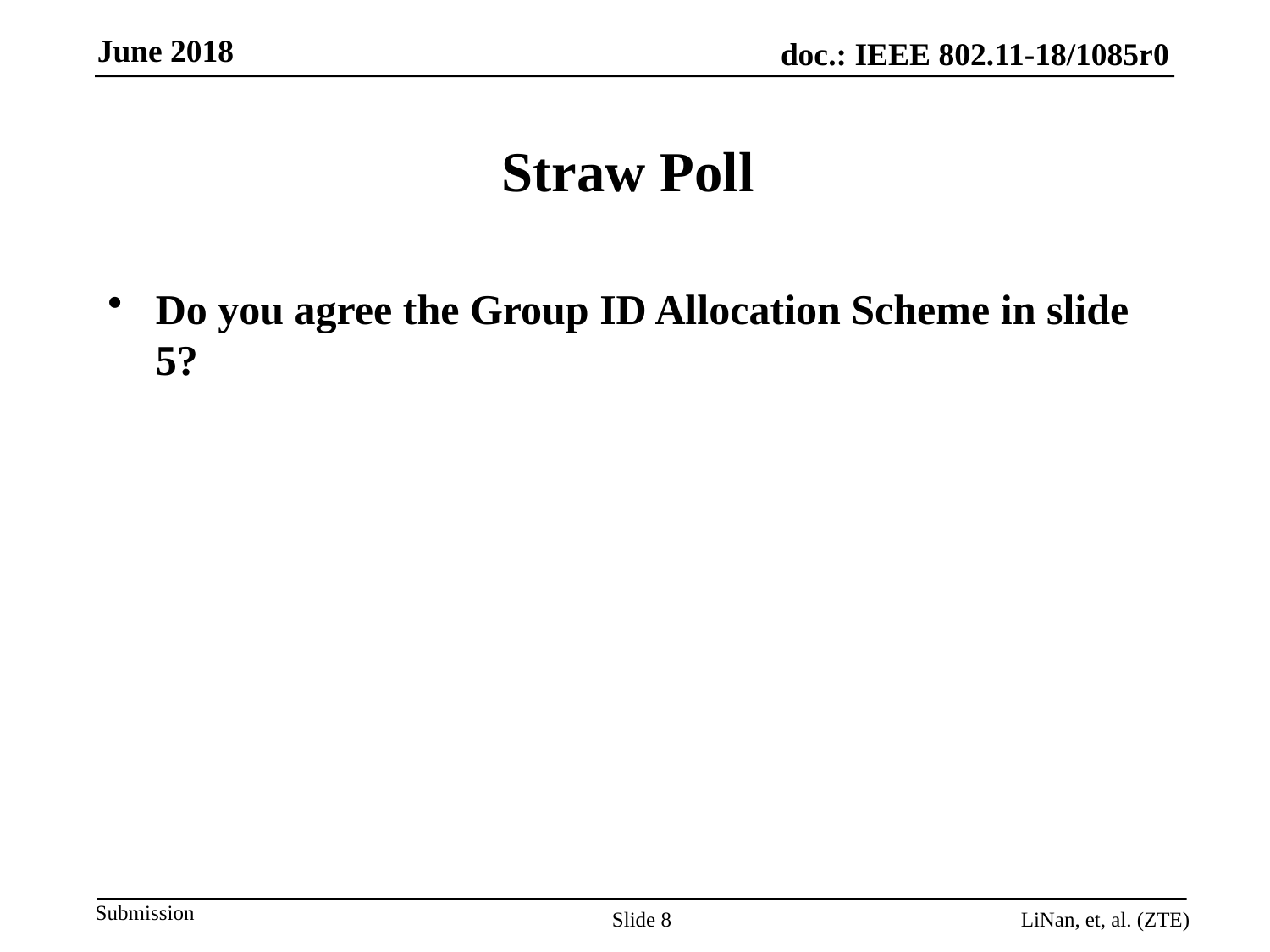

# Straw Poll
Do you agree the Group ID Allocation Scheme in slide 5?
Slide 8